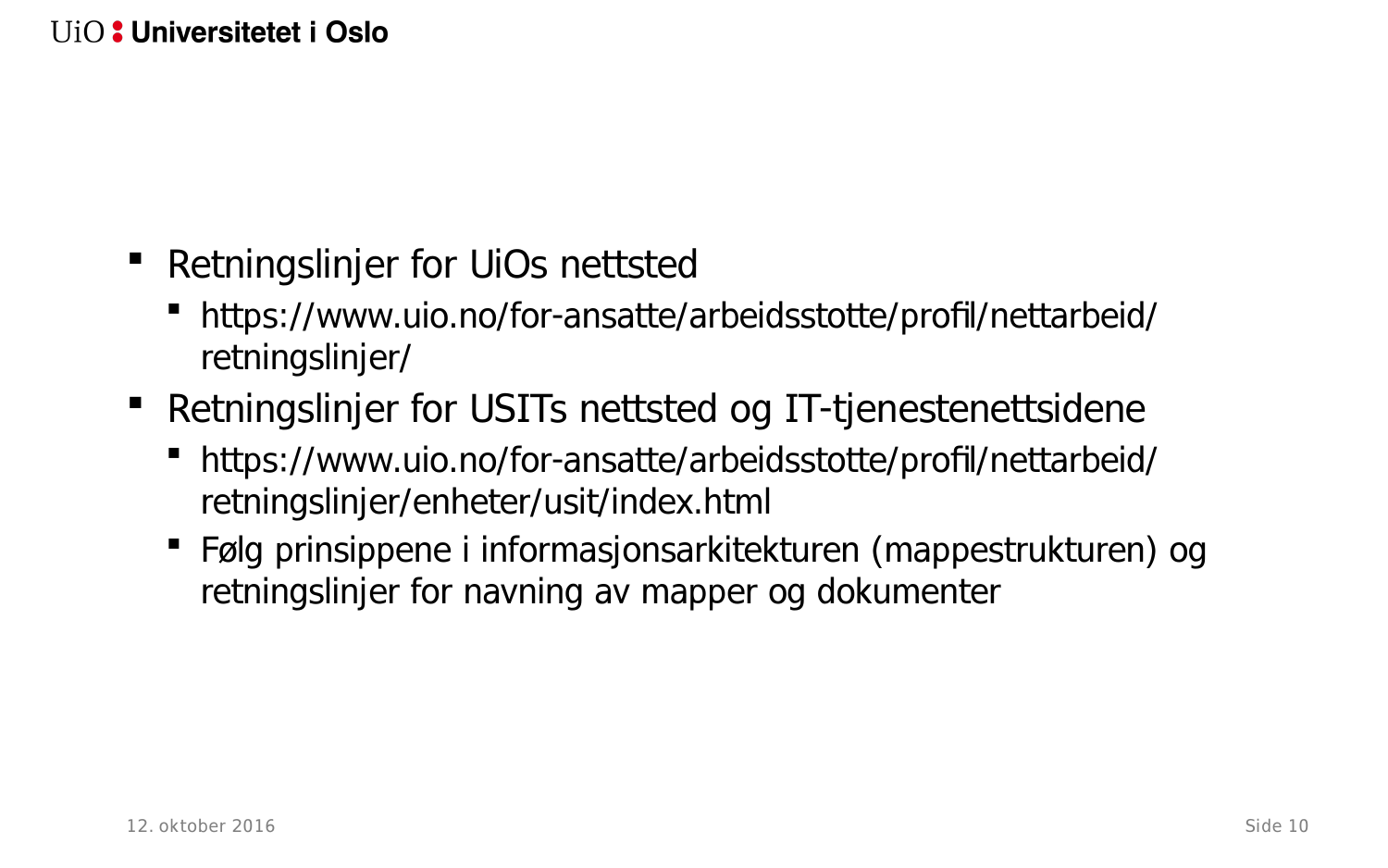

#
Retningslinjer for UiOs nettsted
https://www.uio.no/for-ansatte/arbeidsstotte/profil/nettarbeid/ retningslinjer/
Retningslinjer for USITs nettsted og IT-tjenestenettsidene
https://www.uio.no/for-ansatte/arbeidsstotte/profil/nettarbeid/ retningslinjer/enheter/usit/index.html
Følg prinsippene i informasjonsarkitekturen (mappestrukturen) og retningslinjer for navning av mapper og dokumenter
12. oktober 2016
Side 10